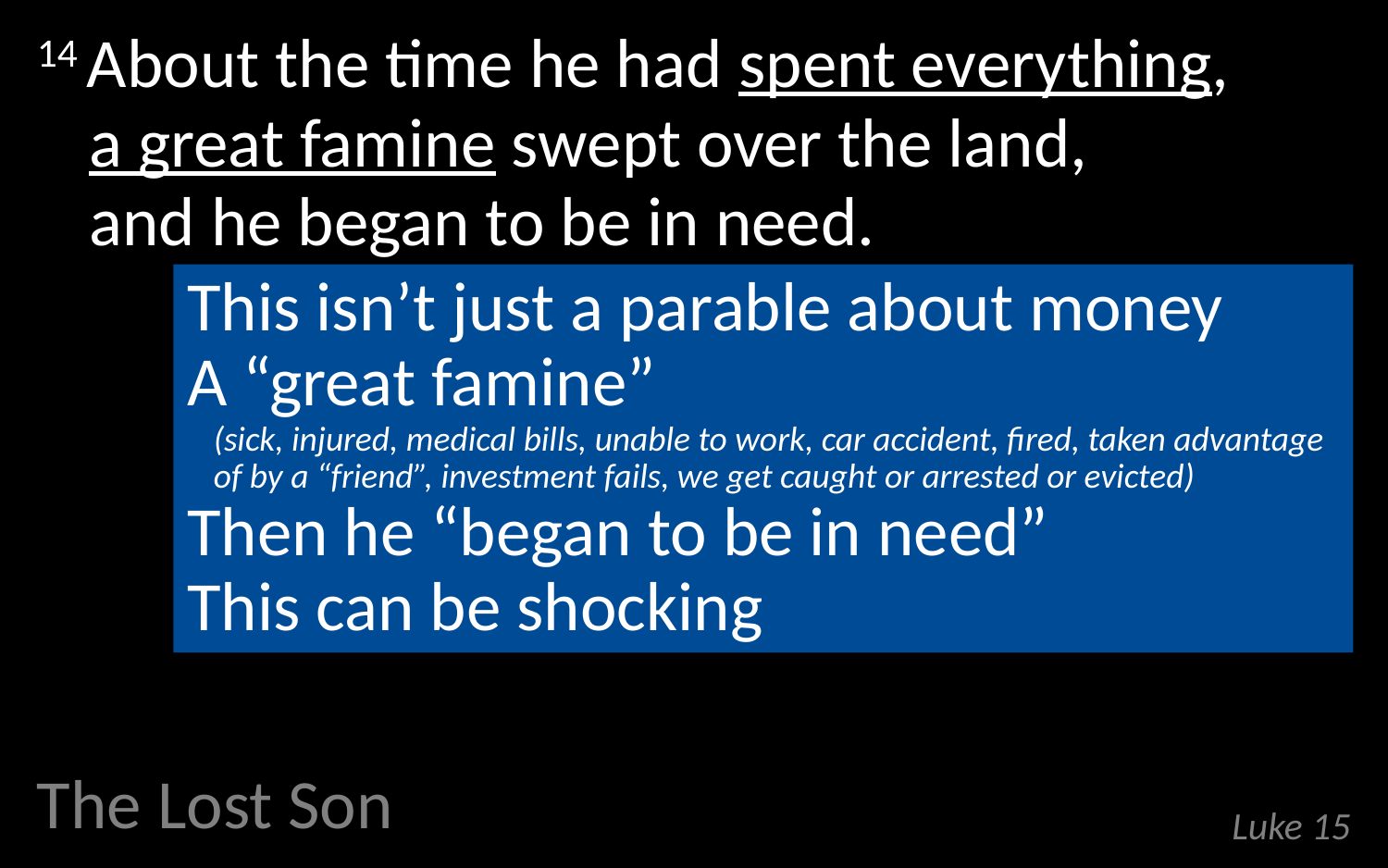

14 About the time he had spent everything,
a great famine swept over the land,
and he began to be in need.
This isn’t just a parable about money
A “great famine”
(sick, injured, medical bills, unable to work, car accident, fired, taken advantage of by a “friend”, investment fails, we get caught or arrested or evicted)
Then he “began to be in need”
This can be shocking
The Lost Son
# Luke 15